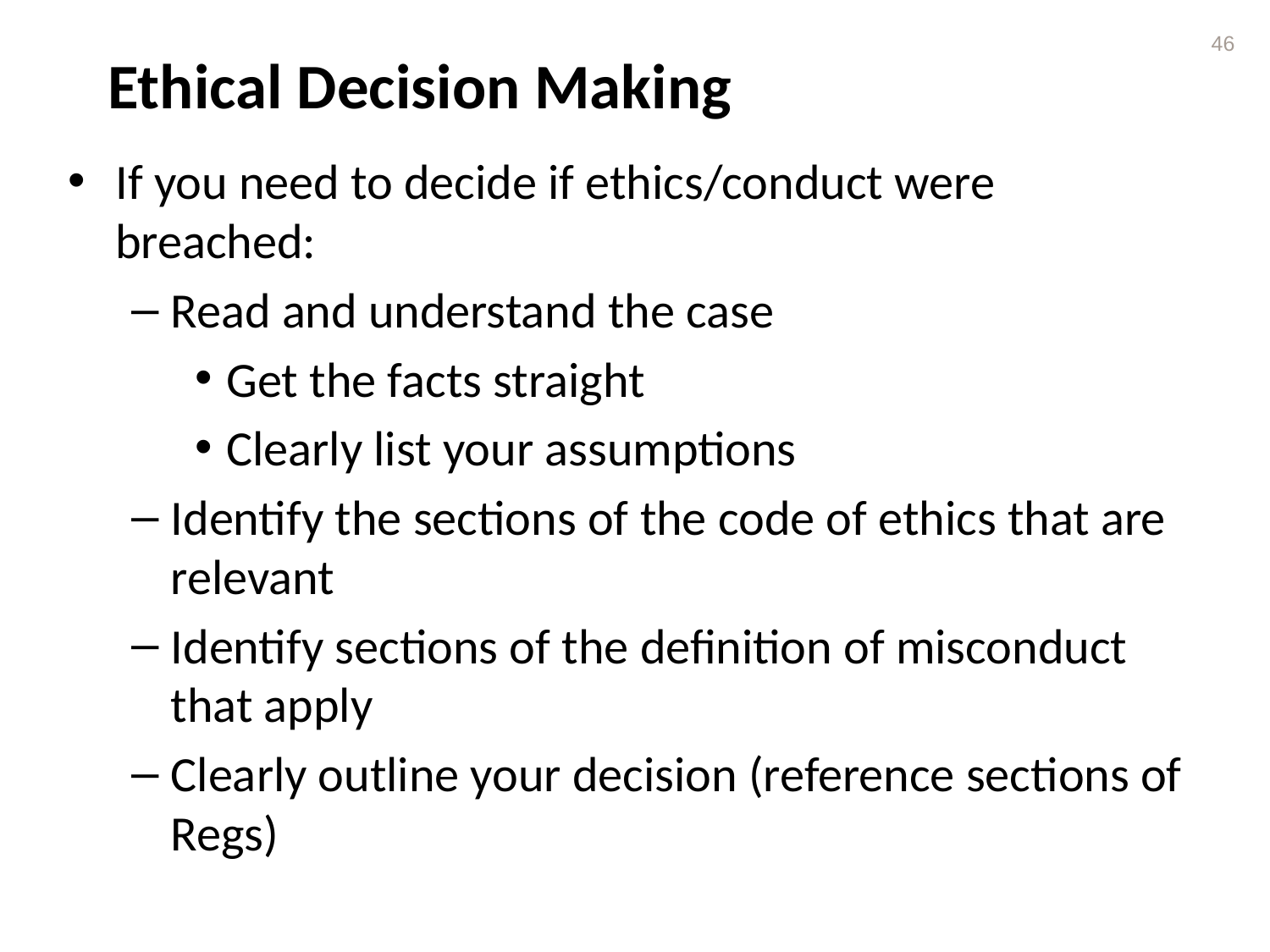

# Ethical Decision Making
46
If you need to decide if ethics/conduct were breached:
Read and understand the case
Get the facts straight
Clearly list your assumptions
Identify the sections of the code of ethics that are relevant
Identify sections of the definition of misconduct that apply
Clearly outline your decision (reference sections of Regs)